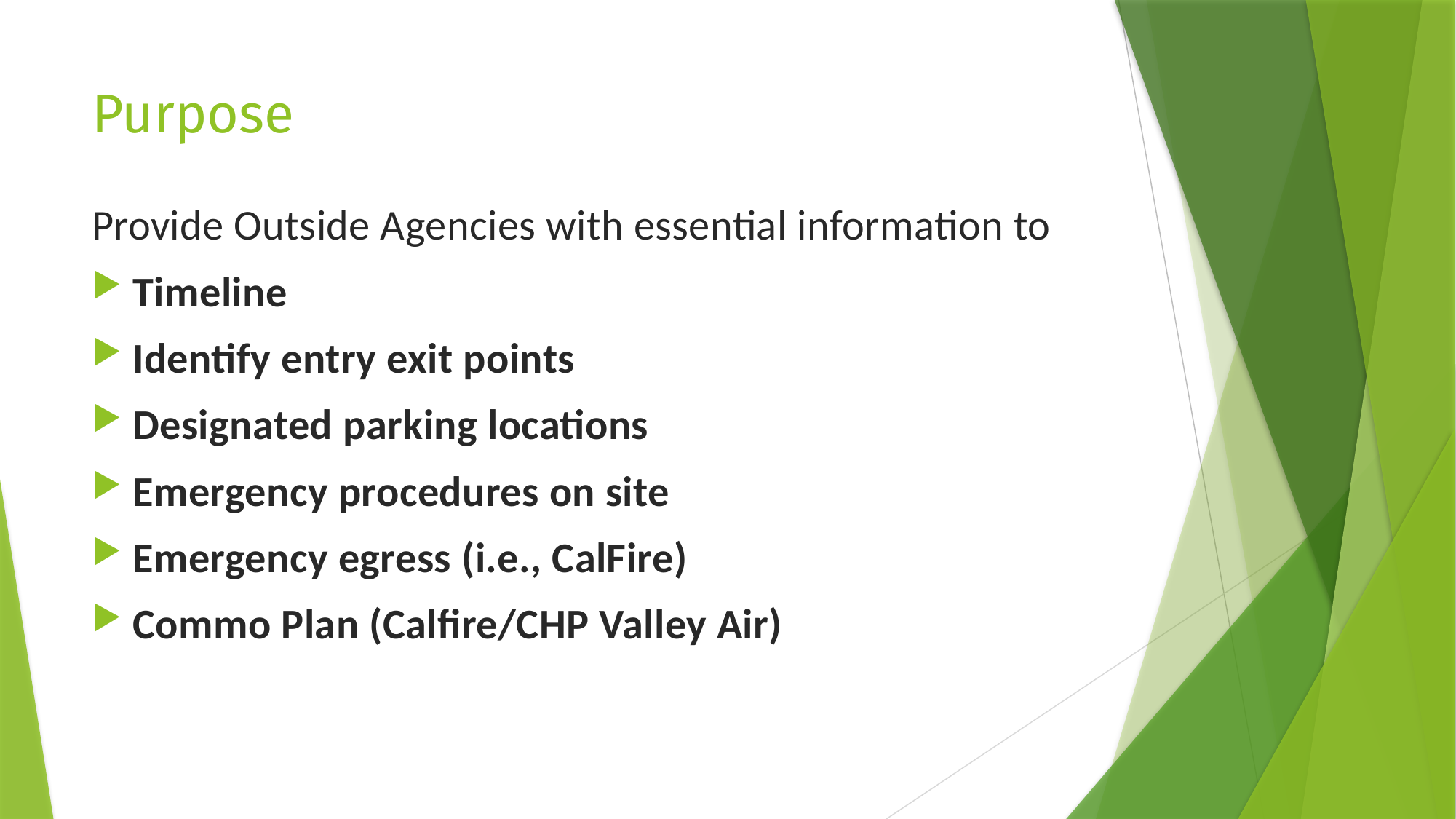

# Purpose
Provide Outside Agencies with essential information to
Timeline
Identify entry exit points
Designated parking locations
Emergency procedures on site
Emergency egress (i.e., CalFire)
Commo Plan (Calfire/CHP Valley Air)